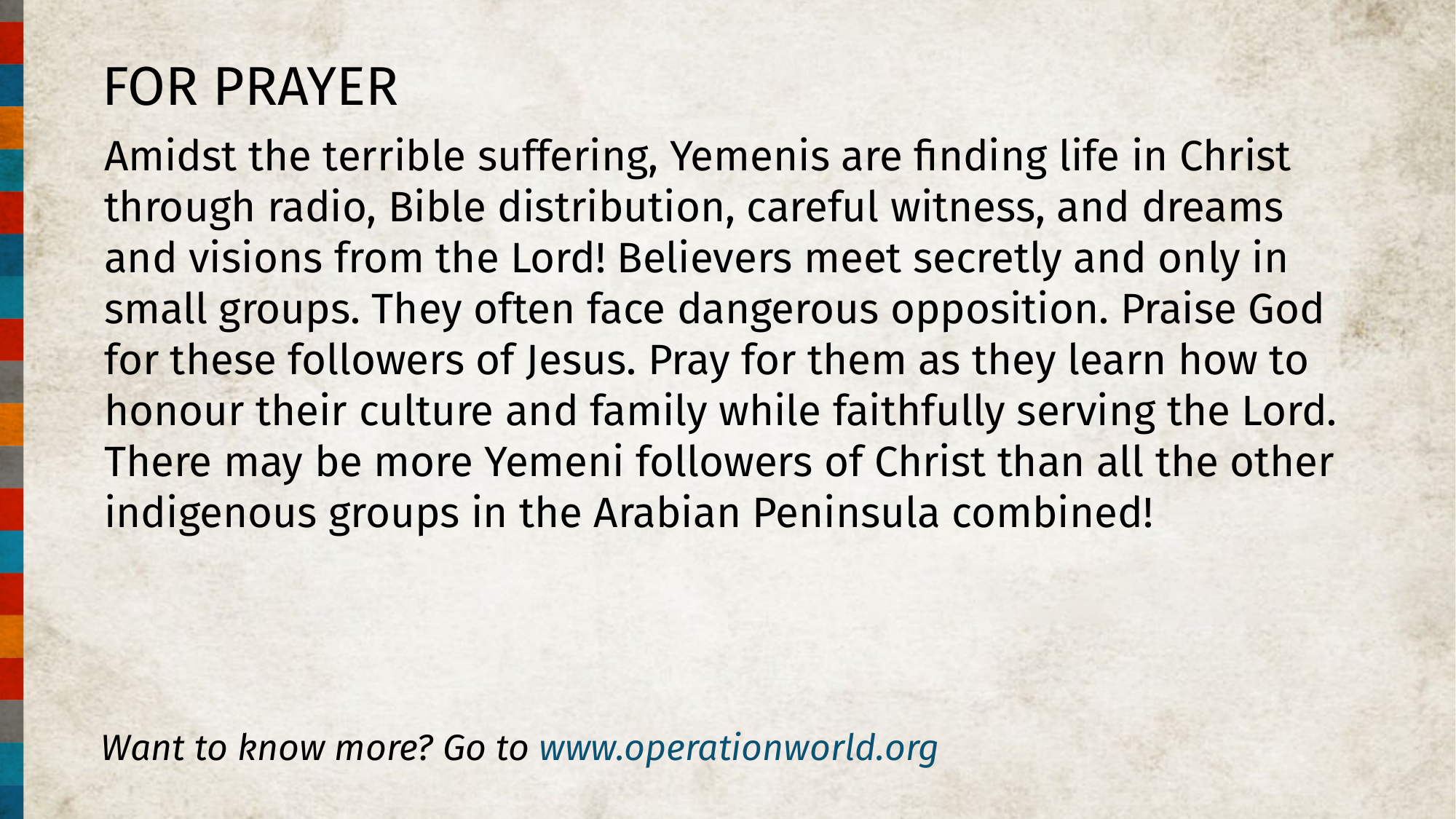

FOR PRAYER
Amidst the terrible suffering, Yemenis are finding life in Christ through radio, Bible distribution, careful witness, and dreams and visions from the Lord! Believers meet secretly and only in small groups. They often face dangerous opposition. Praise God for these followers of Jesus. Pray for them as they learn how to honour their culture and family while faithfully serving the Lord. There may be more Yemeni followers of Christ than all the other indigenous groups in the Arabian Peninsula combined!

Want to know more? Go to www.operationworld.org